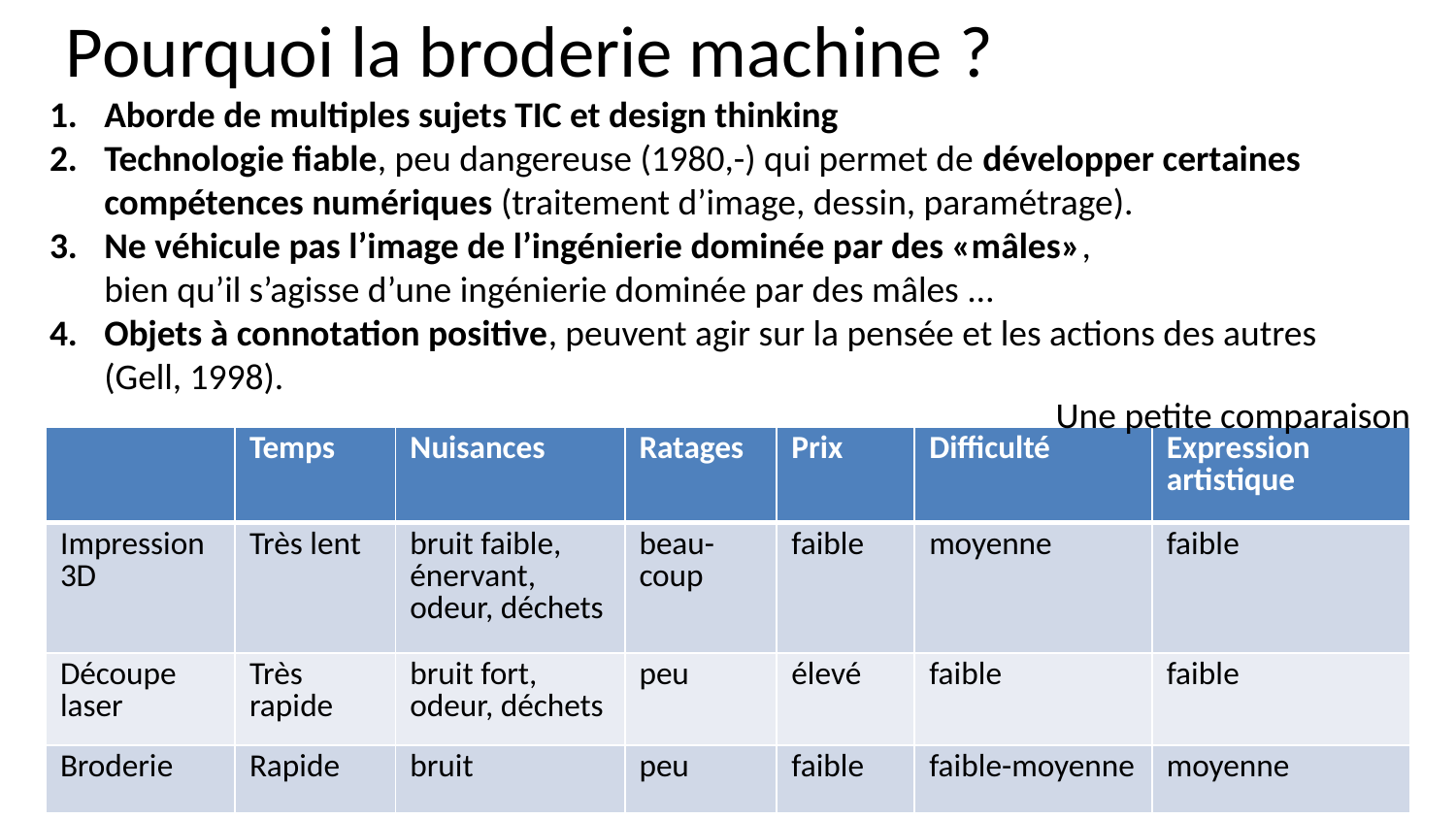

# Pourquoi la broderie machine ?
Aborde de multiples sujets TIC et design thinking
Technologie fiable, peu dangereuse (1980,-) qui permet de développer certaines compétences numériques (traitement d’image, dessin, paramétrage).
Ne véhicule pas l’image de l’ingénierie dominée par des «mâles»,
bien qu’il s’agisse d’une ingénierie dominée par des mâles …
Objets à connotation positive, peuvent agir sur la pensée et les actions des autres (Gell, 1998).
Une petite comparaison
|  | Temps | Nuisances | Ratages | Prix | Difficulté | Expression artistique |
| --- | --- | --- | --- | --- | --- | --- |
| Impression 3D | Très lent | bruit faible, énervant, odeur, déchets | beau-coup | faible | moyenne | faible |
| Découpe laser | Très rapide | bruit fort, odeur, déchets | peu | élevé | faible | faible |
| Broderie | Rapide | bruit | peu | faible | faible-moyenne | moyenne |
19